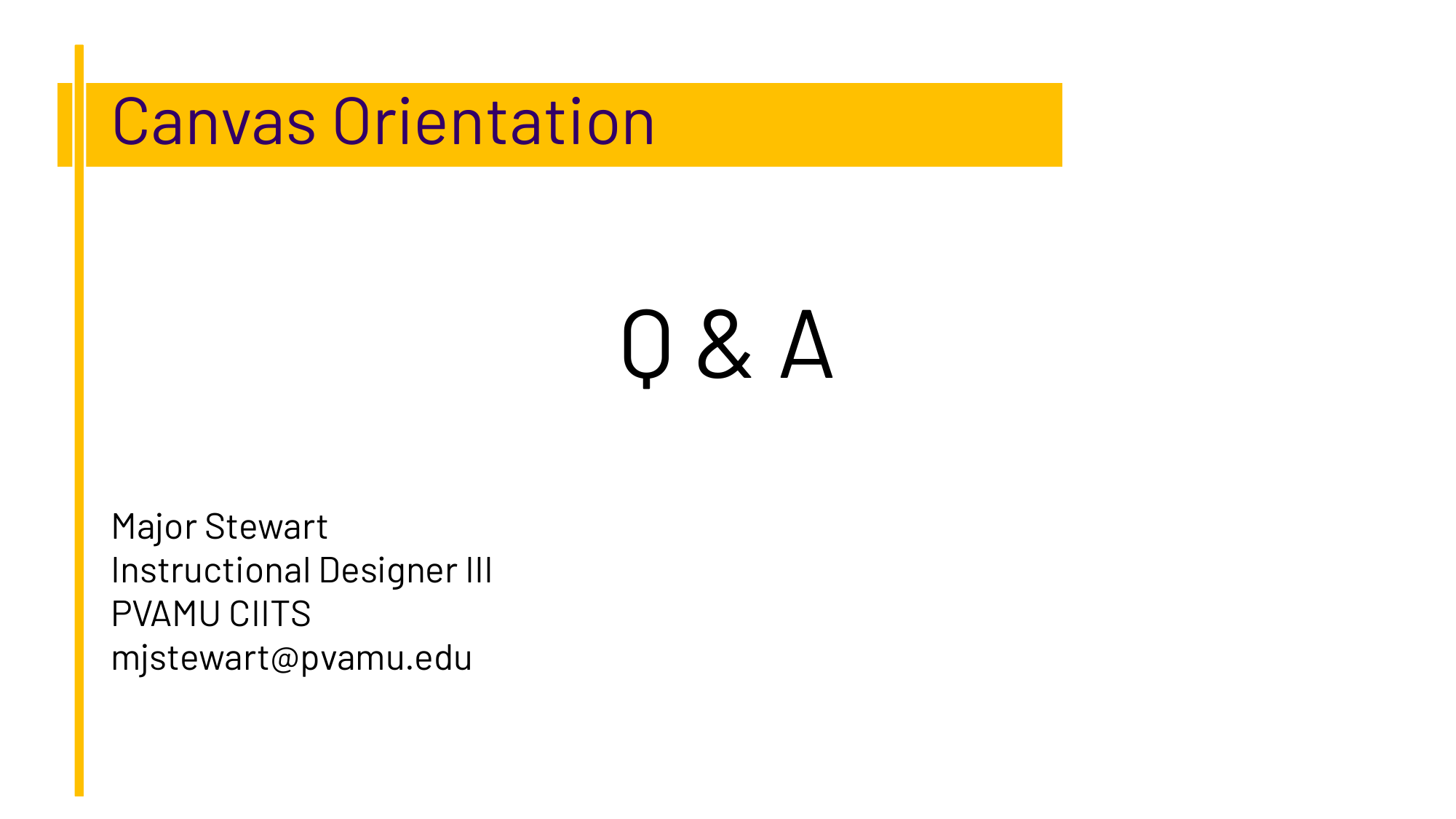

# Canvas Orientation

Q & A

Major Stewart
Instructional Designer III
PVAMU CIITS
mjstewart@pvamu.edu